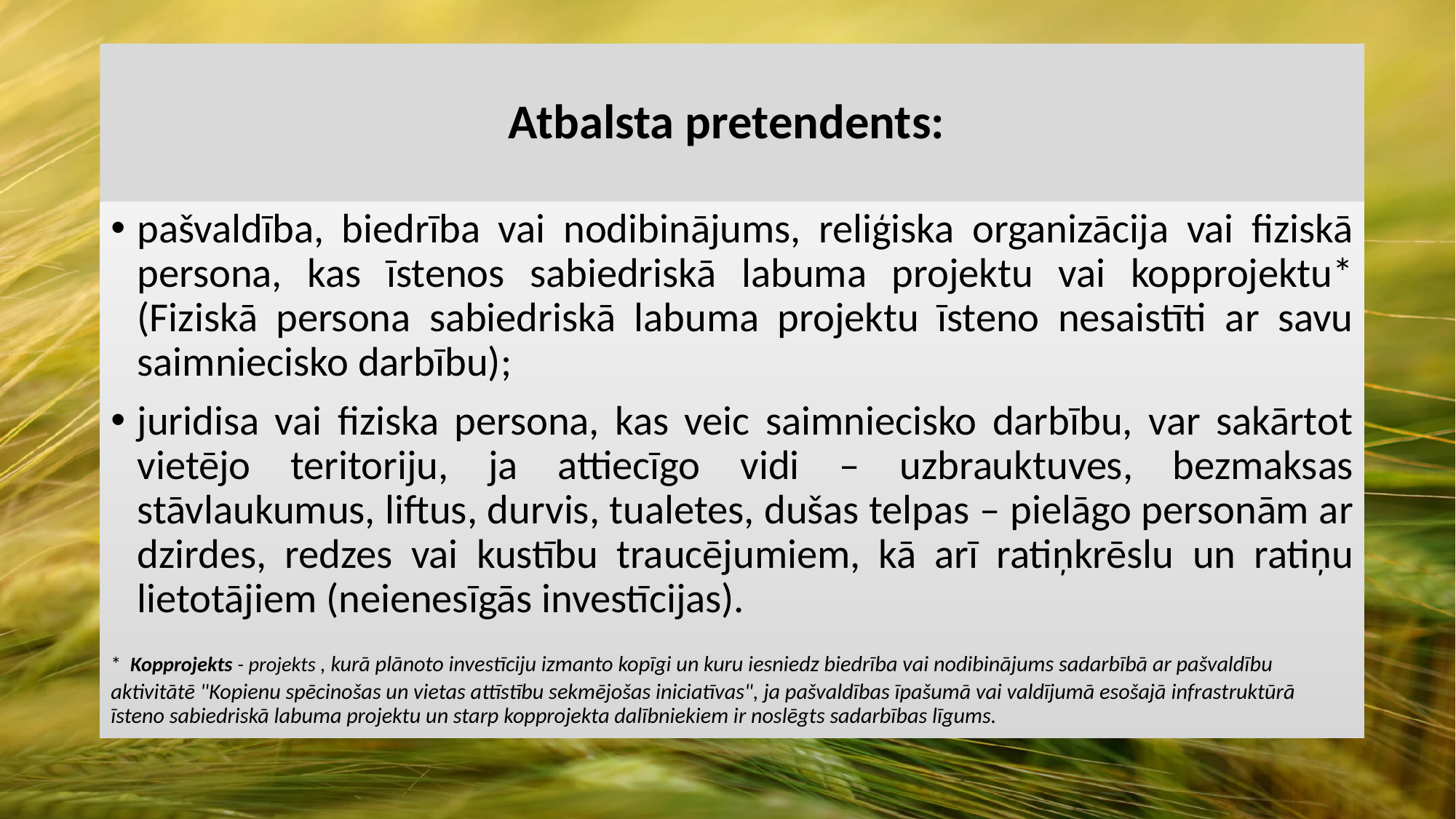

# Atbalsta pretendents:
pašvaldība, biedrība vai nodibinājums, reliģiska organizācija vai fiziskā persona, kas īstenos sabiedriskā labuma projektu vai kopprojektu* (Fiziskā persona sabiedriskā labuma projektu īsteno nesaistīti ar savu saimniecisko darbību);
juridisa vai fiziska persona, kas veic saimniecisko darbību, var sakārtot vietējo teritoriju, ja attiecīgo vidi – uzbrauktuves, bezmaksas stāvlaukumus, liftus, durvis, tualetes, dušas telpas – pielāgo personām ar dzirdes, redzes vai kustību traucējumiem, kā arī ratiņkrēslu un ratiņu lietotājiem (neienesīgās investīcijas).
* Kopprojekts - projekts , kurā plānoto investīciju izmanto kopīgi un kuru iesniedz biedrība vai nodibinājums sadarbībā ar pašvaldību aktivitātē "Kopienu spēcinošas un vietas attīstību sekmējošas iniciatīvas", ja pašvaldības īpašumā vai valdījumā esošajā infrastruktūrā īsteno sabiedriskā labuma projektu un starp kopprojekta dalībniekiem ir noslēgts sadarbības līgums.